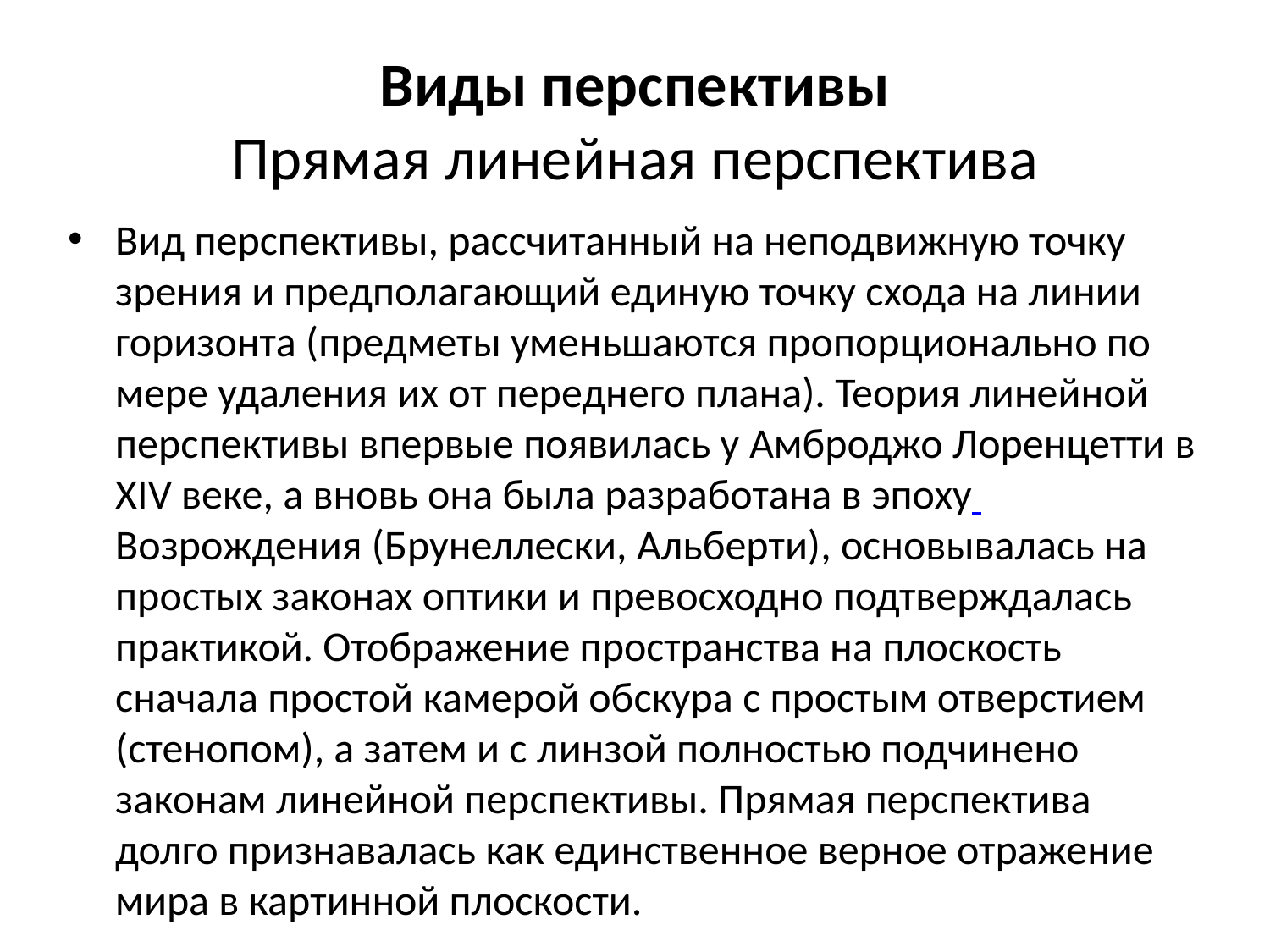

# Виды перспективы Прямая линейная перспектива
Вид перспективы, рассчитанный на неподвижную точку зрения и предполагающий единую точку схода на линии горизонта (предметы уменьшаются пропорционально по мере удаления их от переднего плана). Теория линейной перспективы впервые появилась у Амброджо Лоренцетти в XIV веке, а вновь она была разработана в эпоху Возрождения (Брунеллески, Альберти), основывалась на простых законах оптики и превосходно подтверждалась практикой. Отображение пространства на плоскость сначала простой камерой обскура с простым отверстием (стенопом), а затем и с линзой полностью подчинено законам линейной перспективы. Прямая перспектива долго признавалась как единственное верное отражение мира в картинной плоскости.